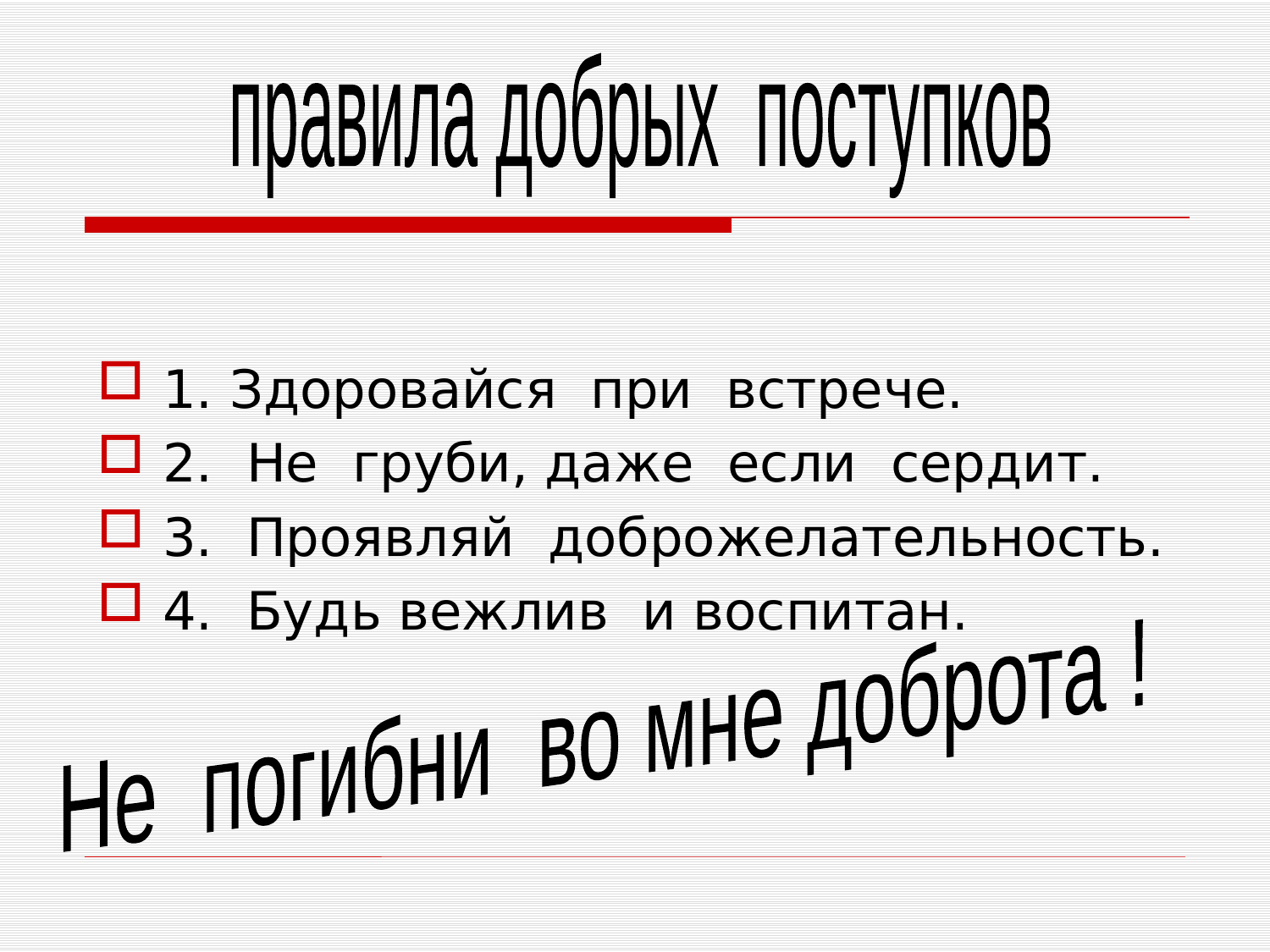

#
правила добрых  поступков

1. Здоровайся  при  встрече.
2.  Не  груби, даже  если  сердит.
3.  Проявляй  доброжелательность.
4.  Будь вежлив  и воспитан.

Не  погибни  во мне доброта !